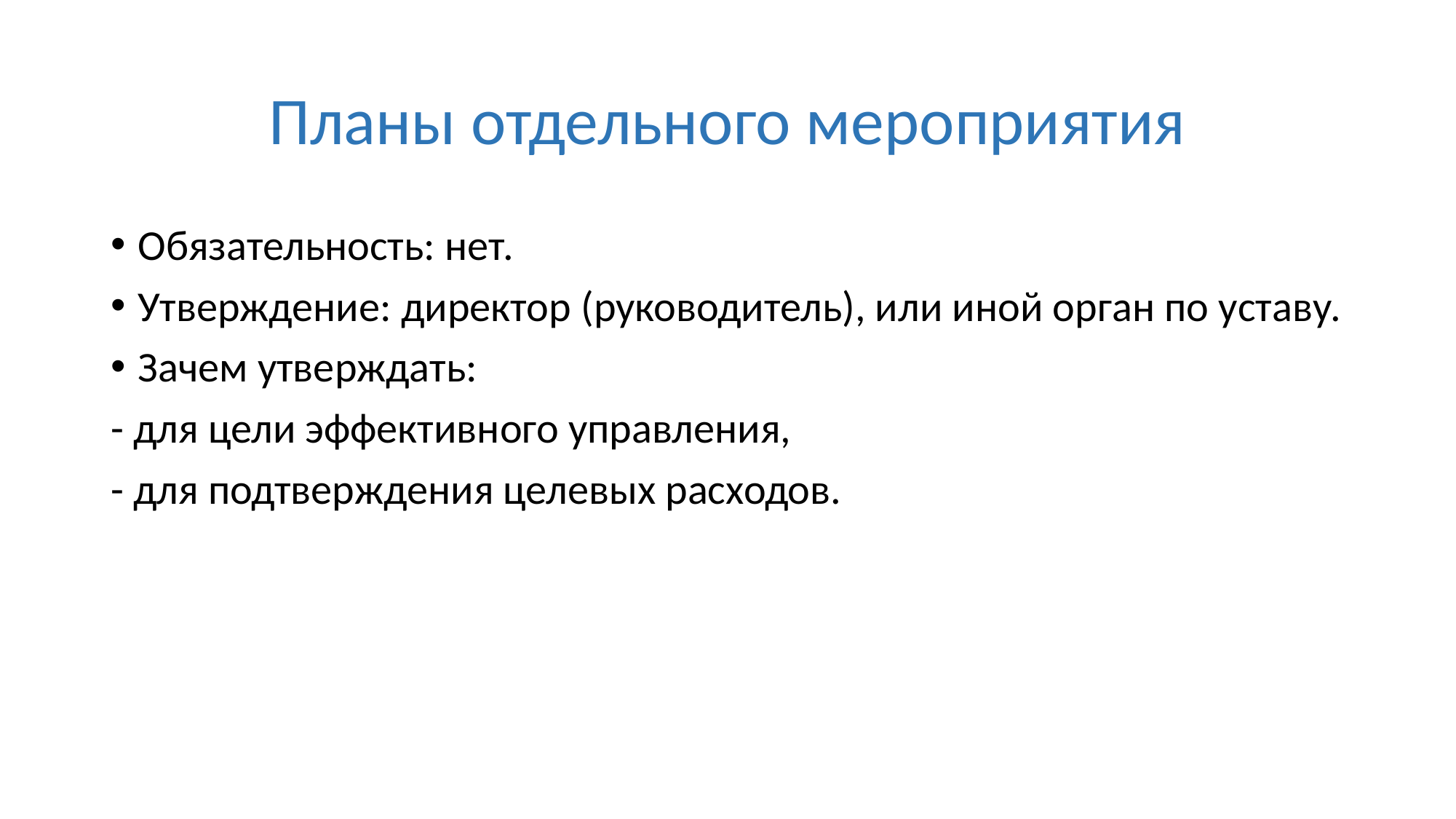

# Планы отдельного мероприятия
Обязательность: нет.
Утверждение: директор (руководитель), или иной орган по уставу.
Зачем утверждать:
- для цели эффективного управления,
- для подтверждения целевых расходов.